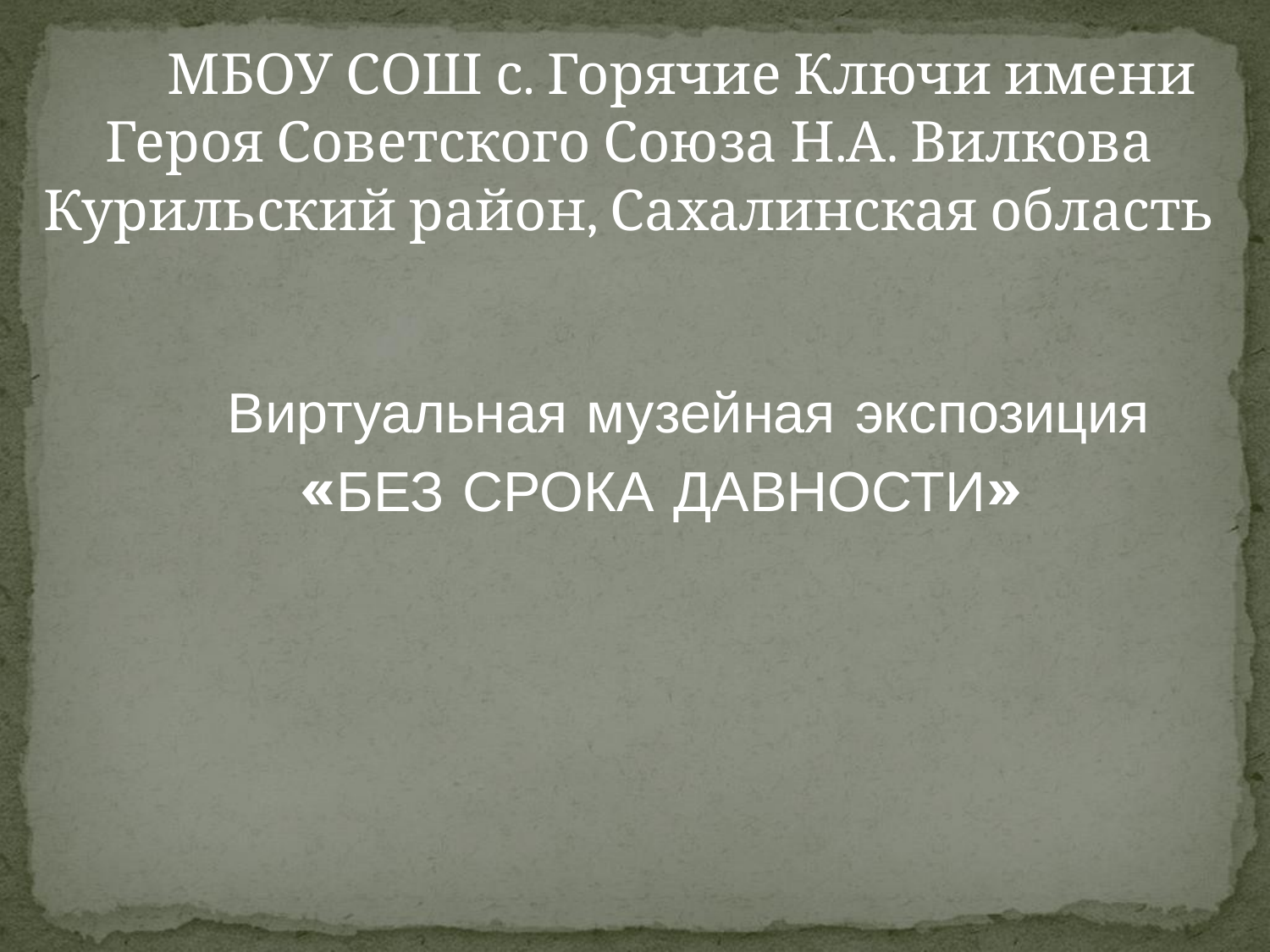

МБОУ СОШ с. Горячие Ключи имени Героя Советского Союза Н.А. Вилкова
Курильский район, Сахалинская область

Виртуальная музейная экспозиция
«БЕЗ СРОКА ДАВНОСТИ»